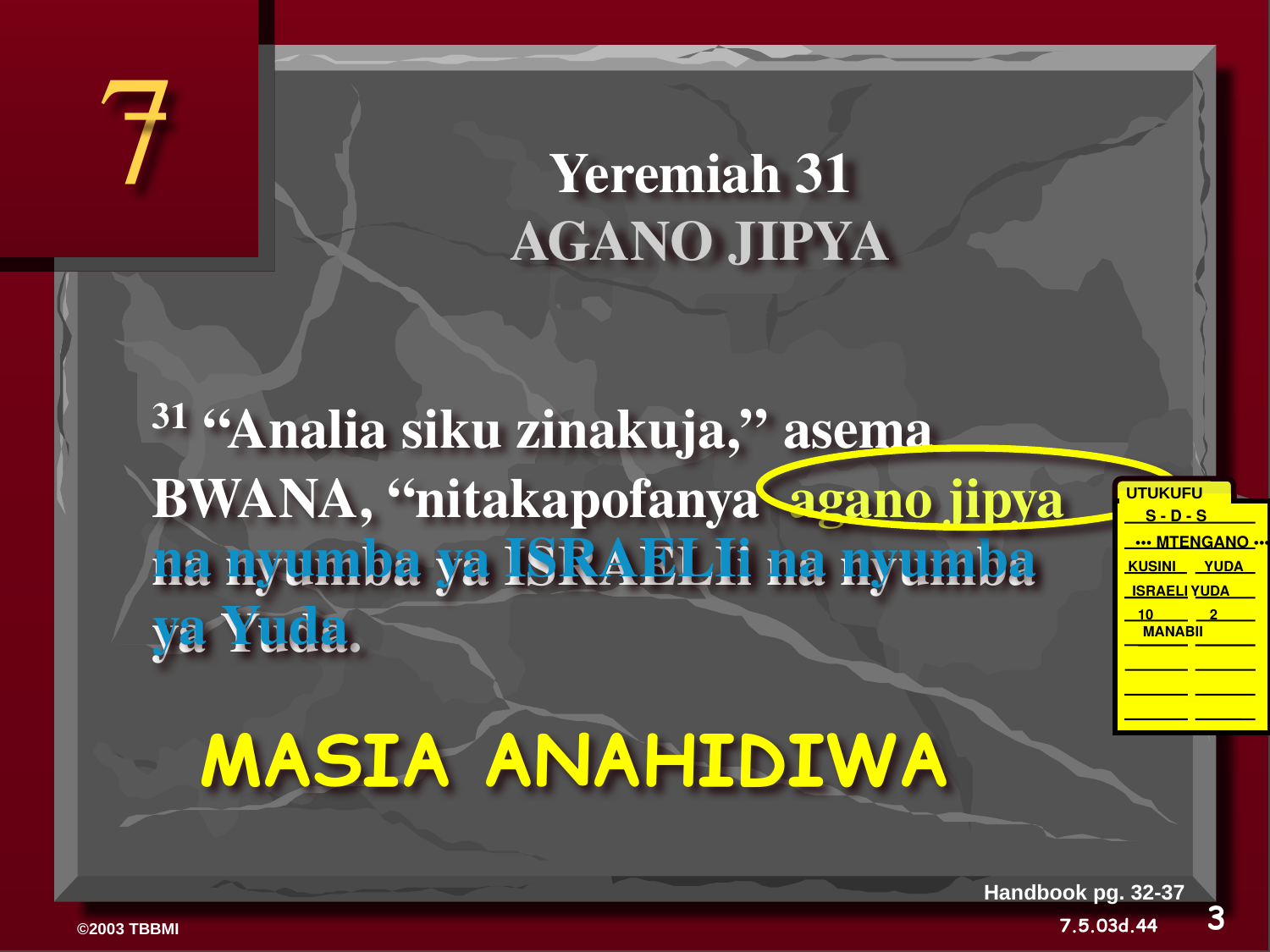

7

Yeremiah 31
AGANO JIPYA
31 “Analia siku zinakuja,” asema BWANA, “nitakapofanya  agano jipya
na nyumba ya ISRAELIi na nyumba
ya Yuda.

UTUKUFU

S - D - S
na nyumba ya ISRAELIi na nyumba
ya Yuda
 ••• MTENGANO •••
KUSINI       YUDA
ISRAELI
  YUDA
10              2
MANABII
MASIA ANAHIDIWA
Handbook pg. 32-37
3
44